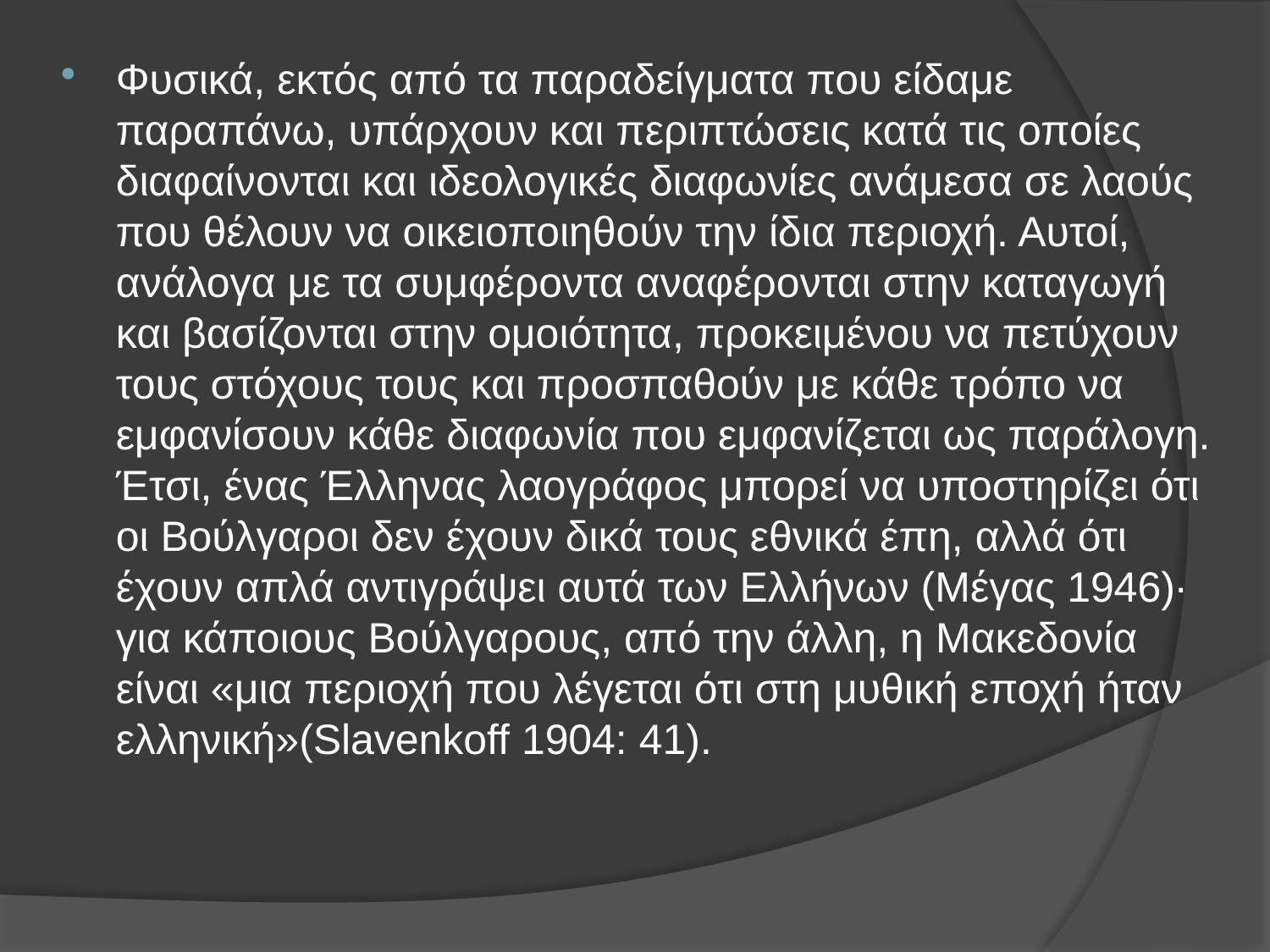

Φυσικά, εκτός από τα παραδείγματα που είδαμε παραπάνω, υπάρχουν και περιπτώσεις κατά τις οποίες διαφαίνονται και ιδεολογικές διαφωνίες ανάμεσα σε λαούς που θέλουν να οικειοποιηθούν την ίδια περιοχή. Αυτοί, ανάλογα με τα συμφέροντα αναφέρονται στην καταγωγή και βασίζονται στην ομοιότητα, προκειμένου να πετύχουν τους στόχους τους και προσπαθούν με κάθε τρόπο να εμφανίσουν κάθε διαφωνία που εμφανίζεται ως παράλογη. Έτσι, ένας Έλληνας λαογράφος μπορεί να υποστηρίζει ότι οι Βούλγαροι δεν έχουν δικά τους εθνικά έπη, αλλά ότι έχουν απλά αντιγράψει αυτά των Ελλήνων (Μέγας 1946)∙ για κάποιους Βούλγαρους, από την άλλη, η Μακεδονία είναι «μια περιοχή που λέγεται ότι στη μυθική εποχή ήταν ελληνική»(Slavenkoff 1904: 41).